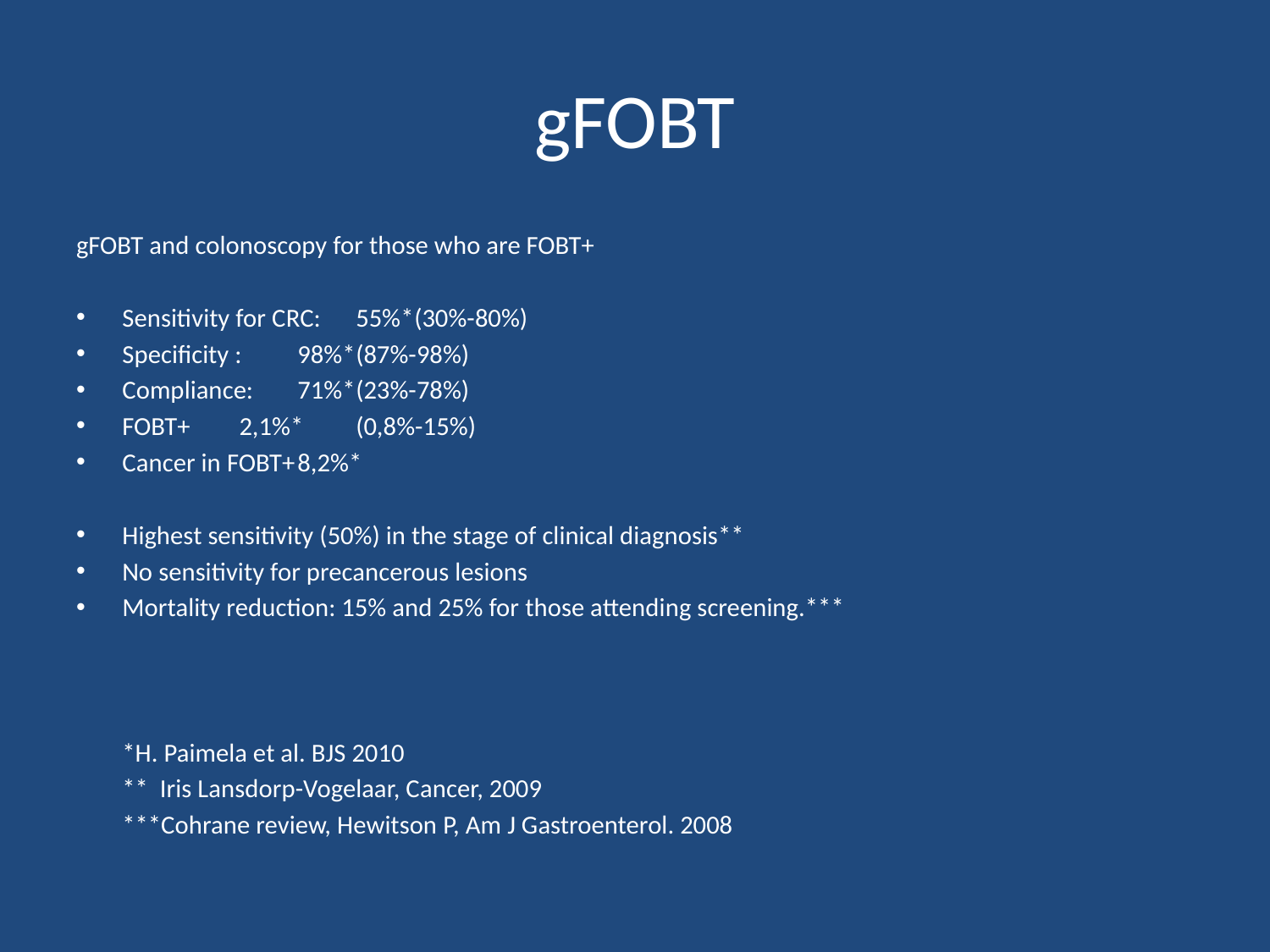

# gFOBT
gFOBT and colonoscopy for those who are FOBT+

Sensitivity for CRC:	55%*			(30%-80%)
Specificity :	98%*			(87%-98%)
Compliance:	71%*			(23%-78%)
FOBT+		2,1%*			(0,8%-15%)
Cancer in FOBT+	8,2%*

Highest sensitivity (50%) in the stage of clinical diagnosis**
No sensitivity for precancerous lesions
Mortality reduction: 15% and 25% for those attending screening.***

			*H. Paimela et al. BJS 2010
			**  Iris Lansdorp-Vogelaar, Cancer, 2009
			***Cohrane review, Hewitson P, Am J Gastroenterol. 2008